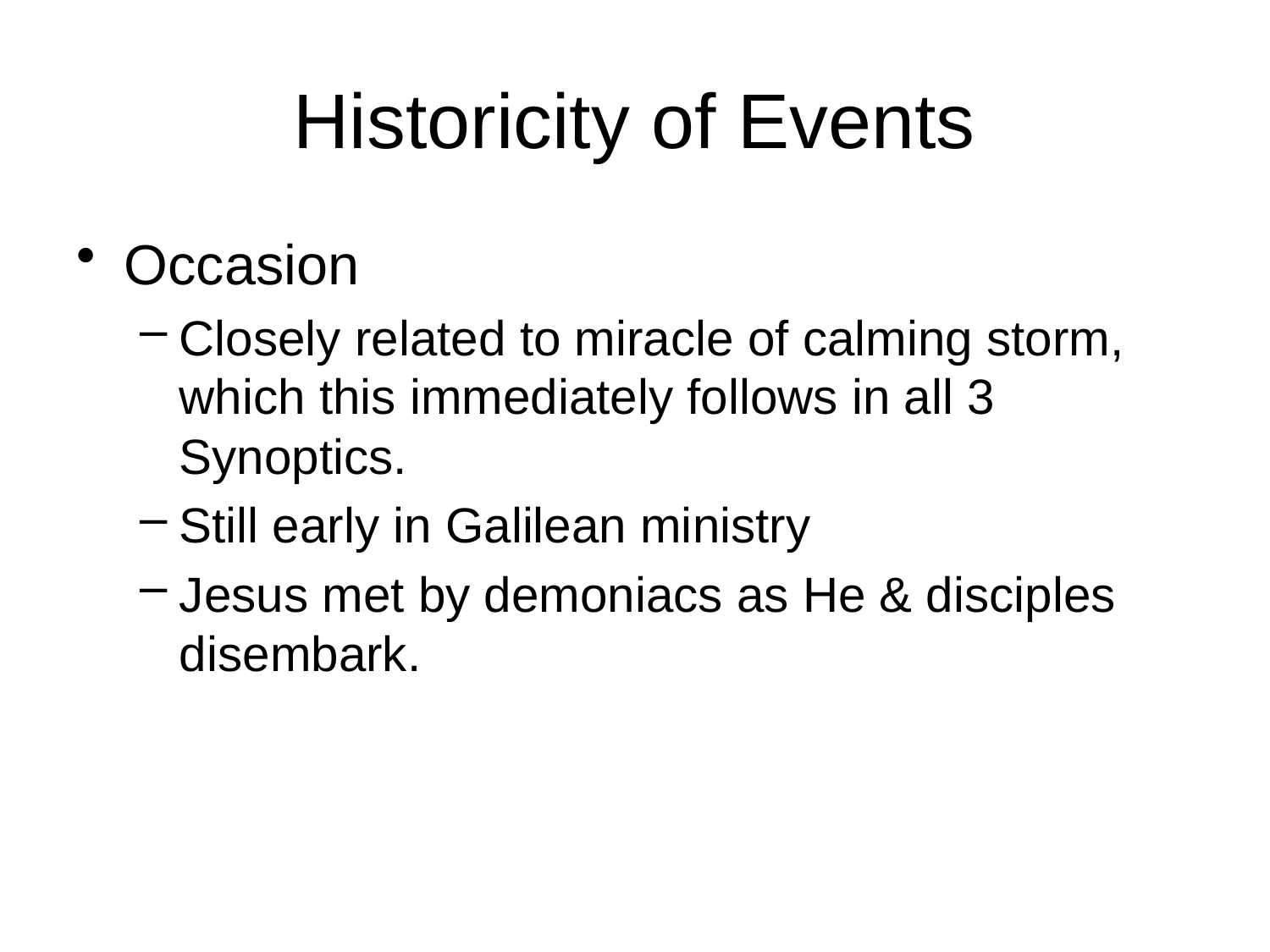

# Historicity of Events
Occasion
Closely related to miracle of calming storm, which this immediately follows in all 3 Synoptics.
Still early in Galilean ministry
Jesus met by demoniacs as He & disciples disembark.